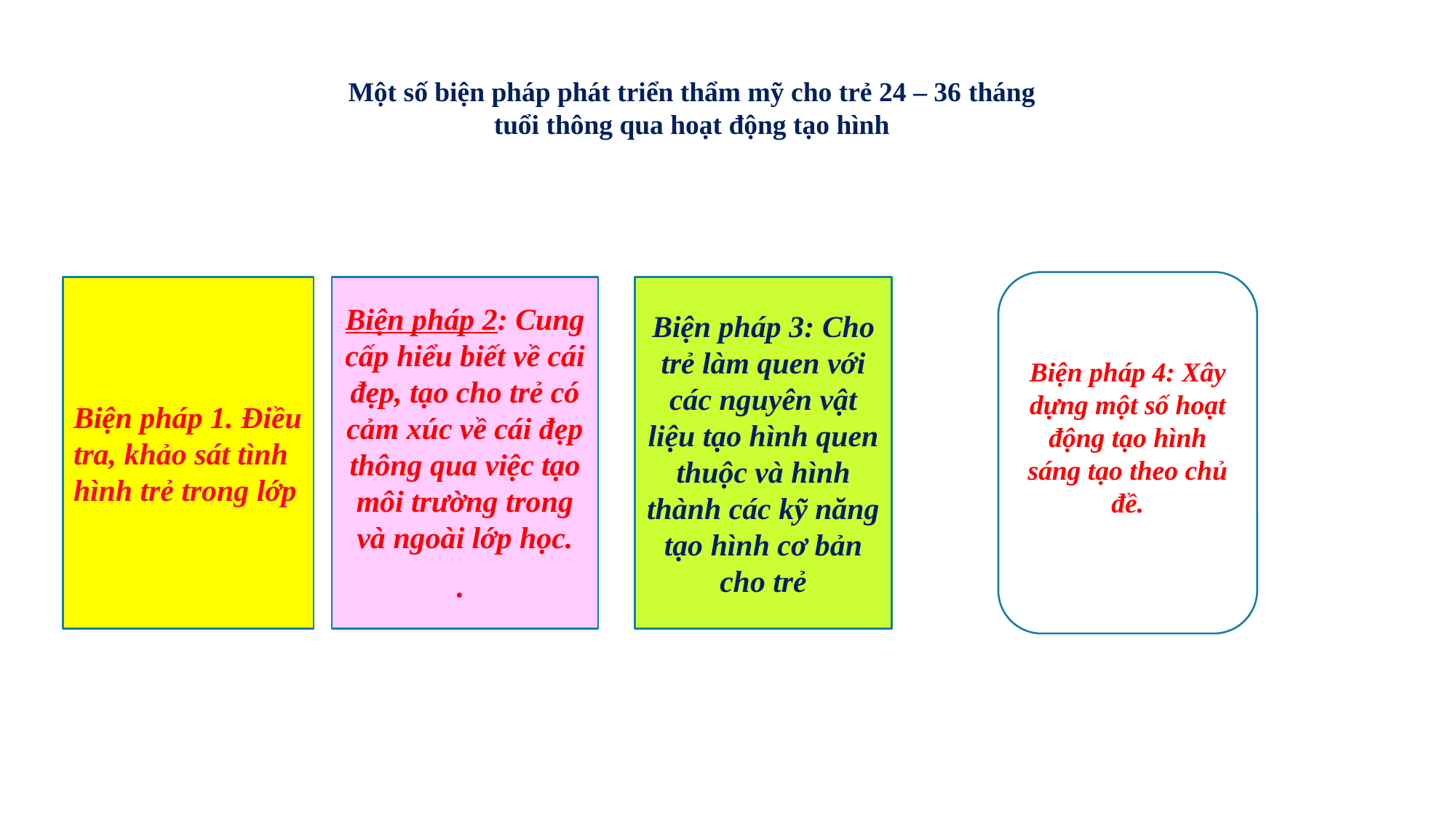

Một số biện pháp phát triển thẩm mỹ cho trẻ 24 – 36 tháng tuổi thông qua hoạt động tạo hình
Biện pháp 4: Xây dựng một số hoạt động tạo hình sáng tạo theo chủ đề.

Biện pháp 1. Điều tra, khảo sát tình hình trẻ trong lớp
Biện pháp 2: Cung cấp hiểu biết về cái đẹp, tạo cho trẻ có cảm xúc về cái đẹp thông qua việc tạo môi trường trong và ngoài lớp học.
.
Biện pháp 3: Cho trẻ làm quen với các nguyên vật liệu tạo hình quen thuộc và hình thành các kỹ năng tạo hình cơ bản cho trẻ